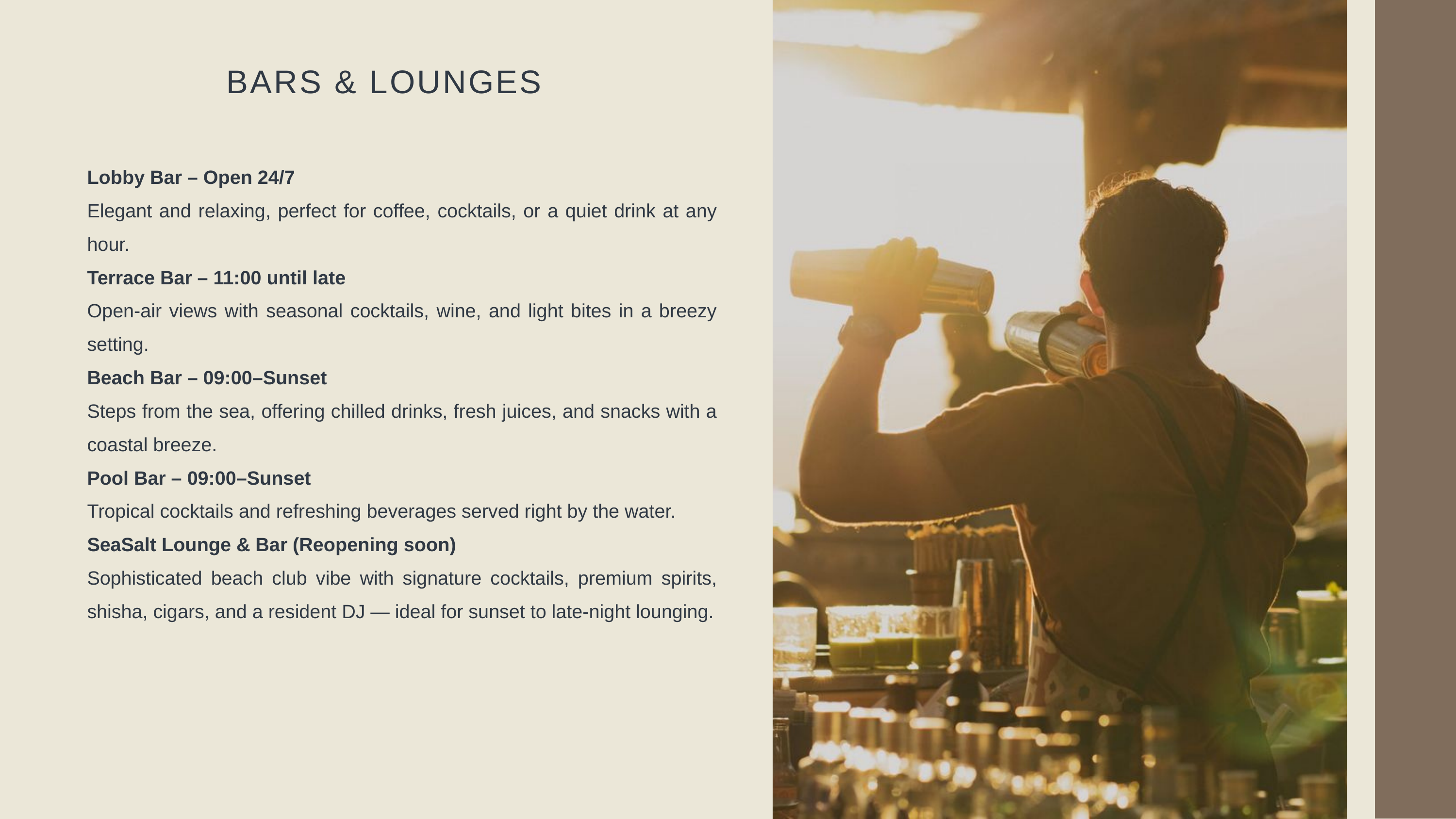

BARS & LOUNGES
Lobby Bar – Open 24/7
Elegant and relaxing, perfect for coffee, cocktails, or a quiet drink at any hour.
Terrace Bar – 11:00 until late
Open-air views with seasonal cocktails, wine, and light bites in a breezy setting.
Beach Bar – 09:00–Sunset
Steps from the sea, offering chilled drinks, fresh juices, and snacks with a coastal breeze.
Pool Bar – 09:00–Sunset
Tropical cocktails and refreshing beverages served right by the water.
SeaSalt Lounge & Bar (Reopening soon)
Sophisticated beach club vibe with signature cocktails, premium spirits, shisha, cigars, and a resident DJ — ideal for sunset to late-night lounging.